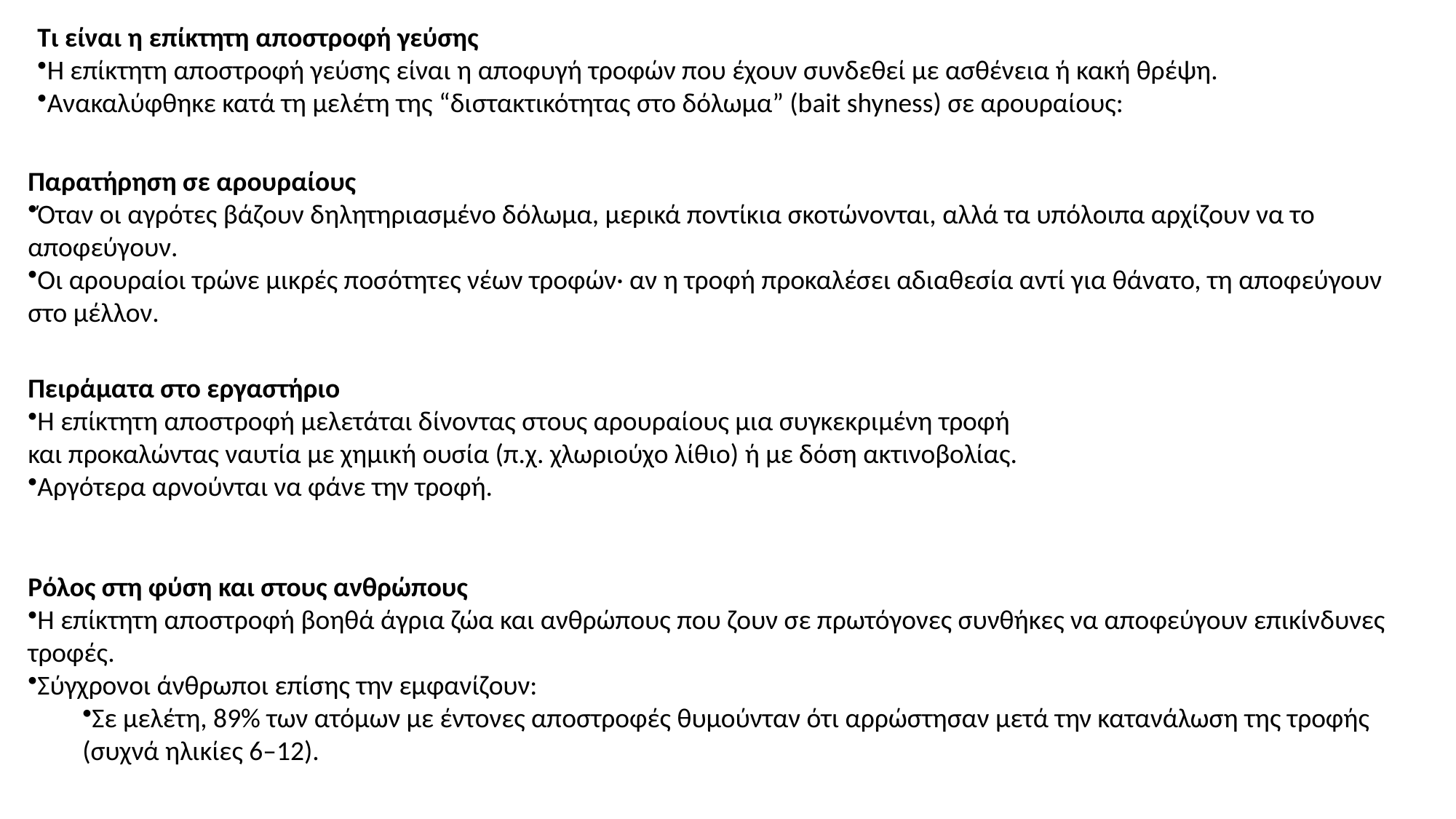

Τι είναι η επίκτητη αποστροφή γεύσης
Η επίκτητη αποστροφή γεύσης είναι η αποφυγή τροφών που έχουν συνδεθεί με ασθένεια ή κακή θρέψη.
Ανακαλύφθηκε κατά τη μελέτη της “διστακτικότητας στο δόλωμα” (bait shyness) σε αρουραίους:

Παρατήρηση σε αρουραίους
Όταν οι αγρότες βάζουν δηλητηριασμένο δόλωμα, μερικά ποντίκια σκοτώνονται, αλλά τα υπόλοιπα αρχίζουν να το αποφεύγουν.
Οι αρουραίοι τρώνε μικρές ποσότητες νέων τροφών· αν η τροφή προκαλέσει αδιαθεσία αντί για θάνατο, τη αποφεύγουν στο μέλλον.

Πειράματα στο εργαστήριο
Η επίκτητη αποστροφή μελετάται δίνοντας στους αρουραίους μια συγκεκριμένη τροφή
και προκαλώντας ναυτία με χημική ουσία (π.χ. χλωριούχο λίθιο) ή με δόση ακτινοβολίας.
Αργότερα αρνούνται να φάνε την τροφή.

Ρόλος στη φύση και στους ανθρώπους
Η επίκτητη αποστροφή βοηθά άγρια ζώα και ανθρώπους που ζουν σε πρωτόγονες συνθήκες να αποφεύγουν επικίνδυνες τροφές.
Σύγχρονοι άνθρωποι επίσης την εμφανίζουν:
Σε μελέτη, 89% των ατόμων με έντονες αποστροφές θυμούνταν ότι αρρώστησαν μετά την κατανάλωση της τροφής (συχνά ηλικίες 6–12).